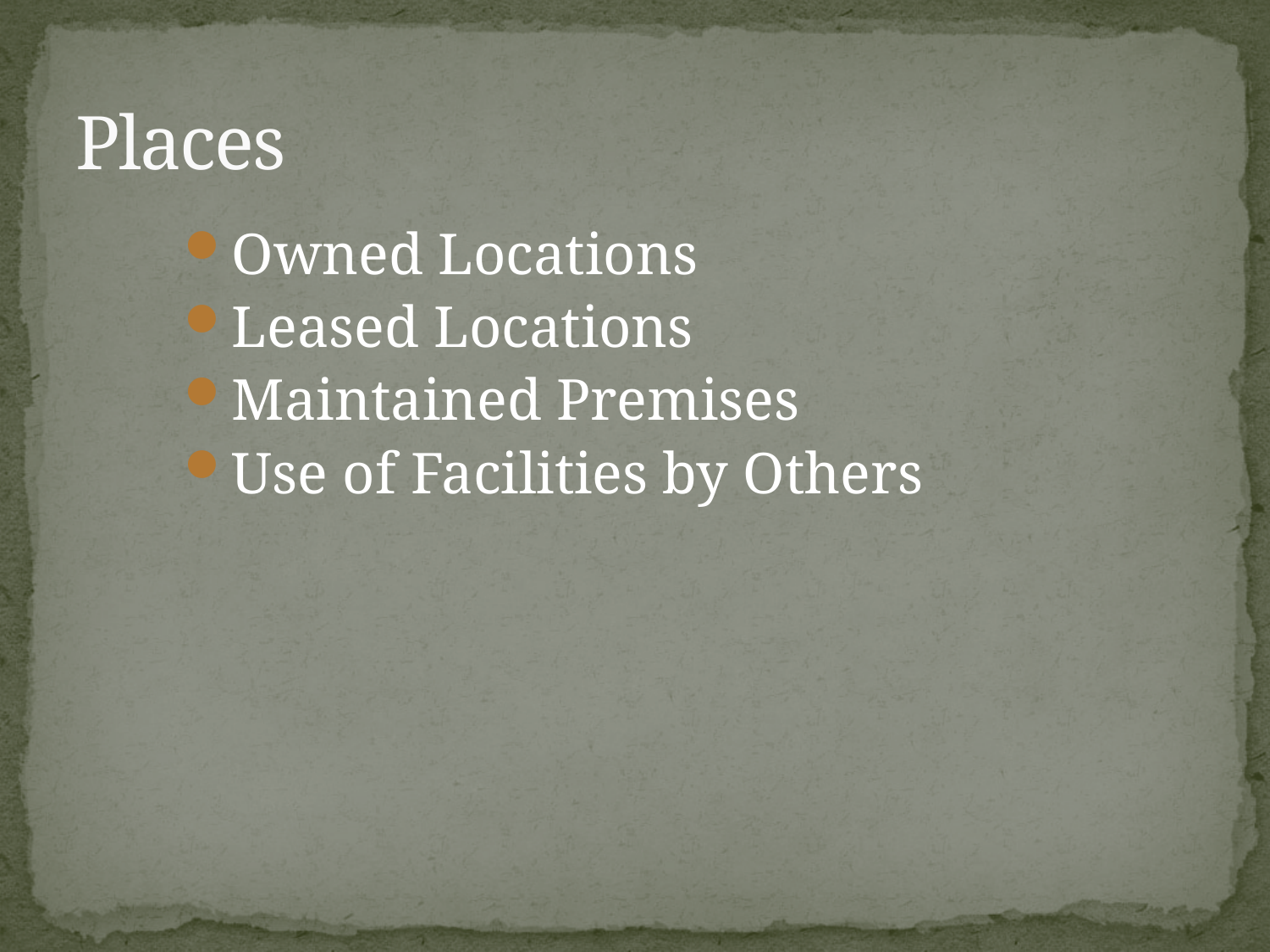

# Places
Owned Locations
Leased Locations
Maintained Premises
Use of Facilities by Others